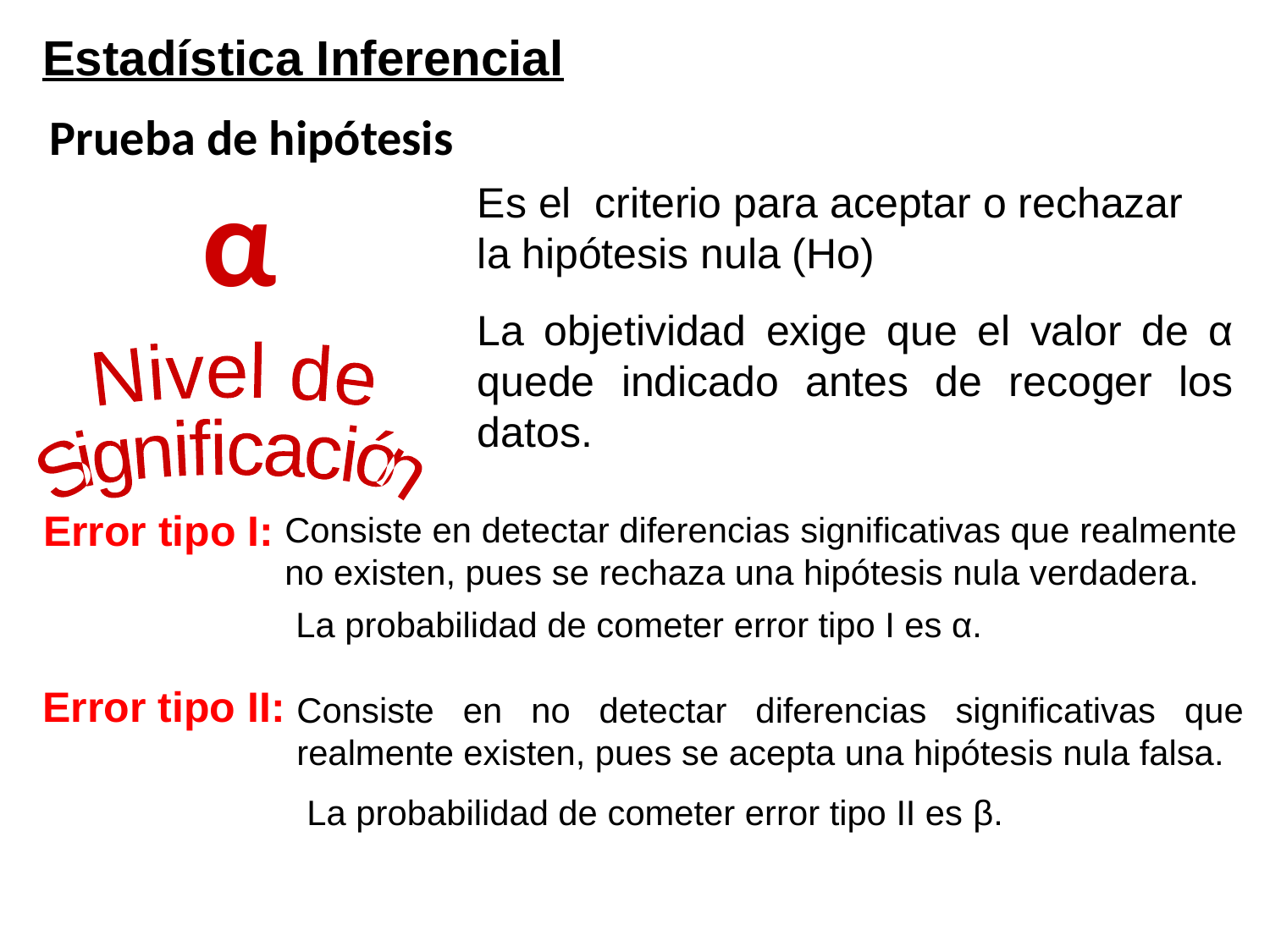

Estadística Inferencial
Prueba de hipótesis
α
Es el  criterio para aceptar o rechazar la hipótesis nula (Ho)
La objetividad exige que el valor de α quede indicado antes de recoger los datos.
Nivel de
Significación
Error tipo I:
Consiste en detectar diferencias significativas que realmente no existen, pues se rechaza una hipótesis nula verdadera.
La probabilidad de cometer error tipo I es α.
Error tipo II:
Consiste en no detectar diferencias significativas que realmente existen, pues se acepta una hipótesis nula falsa.
La probabilidad de cometer error tipo II es β.